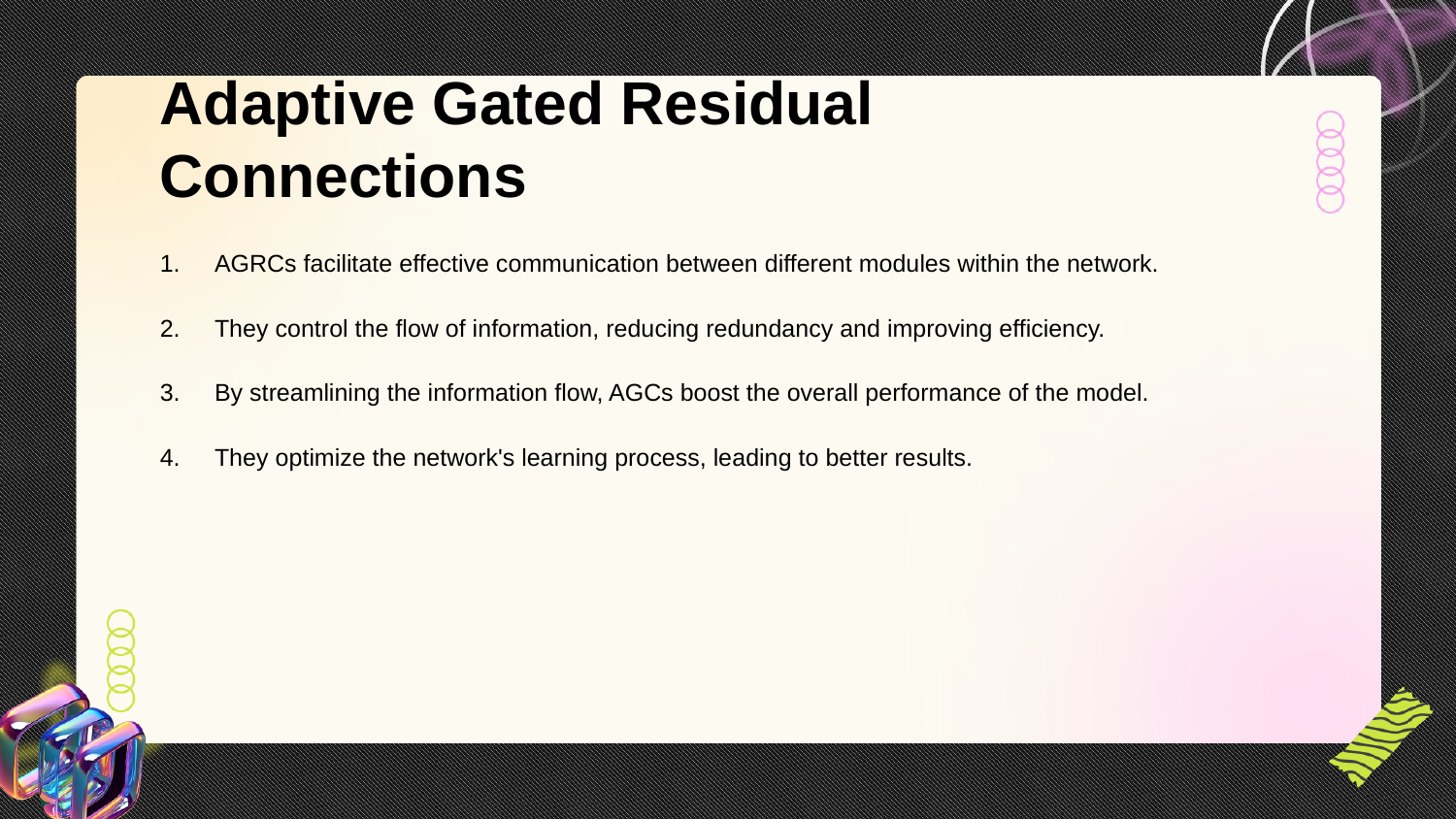

Adaptive Gated Residual Connections
AGRCs facilitate effective communication between different modules within the network.
They control the flow of information, reducing redundancy and improving efficiency.
By streamlining the information flow, AGCs boost the overall performance of the model.
They optimize the network's learning process, leading to better results.